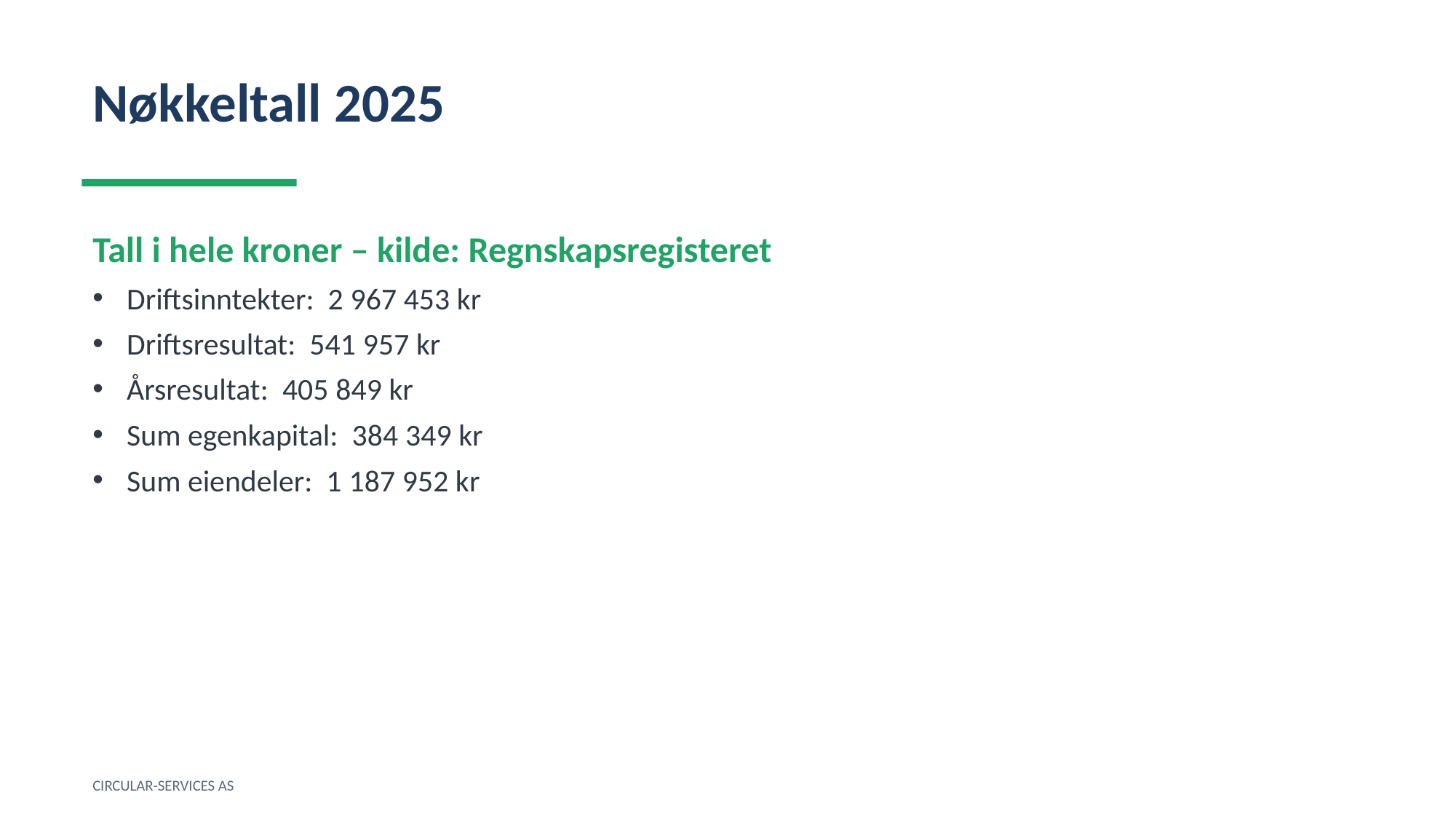

Nøkkeltall 2025

Tall i hele kroner – kilde: Regnskapsregisteret
Driftsinntekter:  2 967 453 kr
Driftsresultat:  541 957 kr
Årsresultat:  405 849 kr
Sum egenkapital:  384 349 kr
Sum eiendeler:  1 187 952 kr
CIRCULAR-SERVICES AS